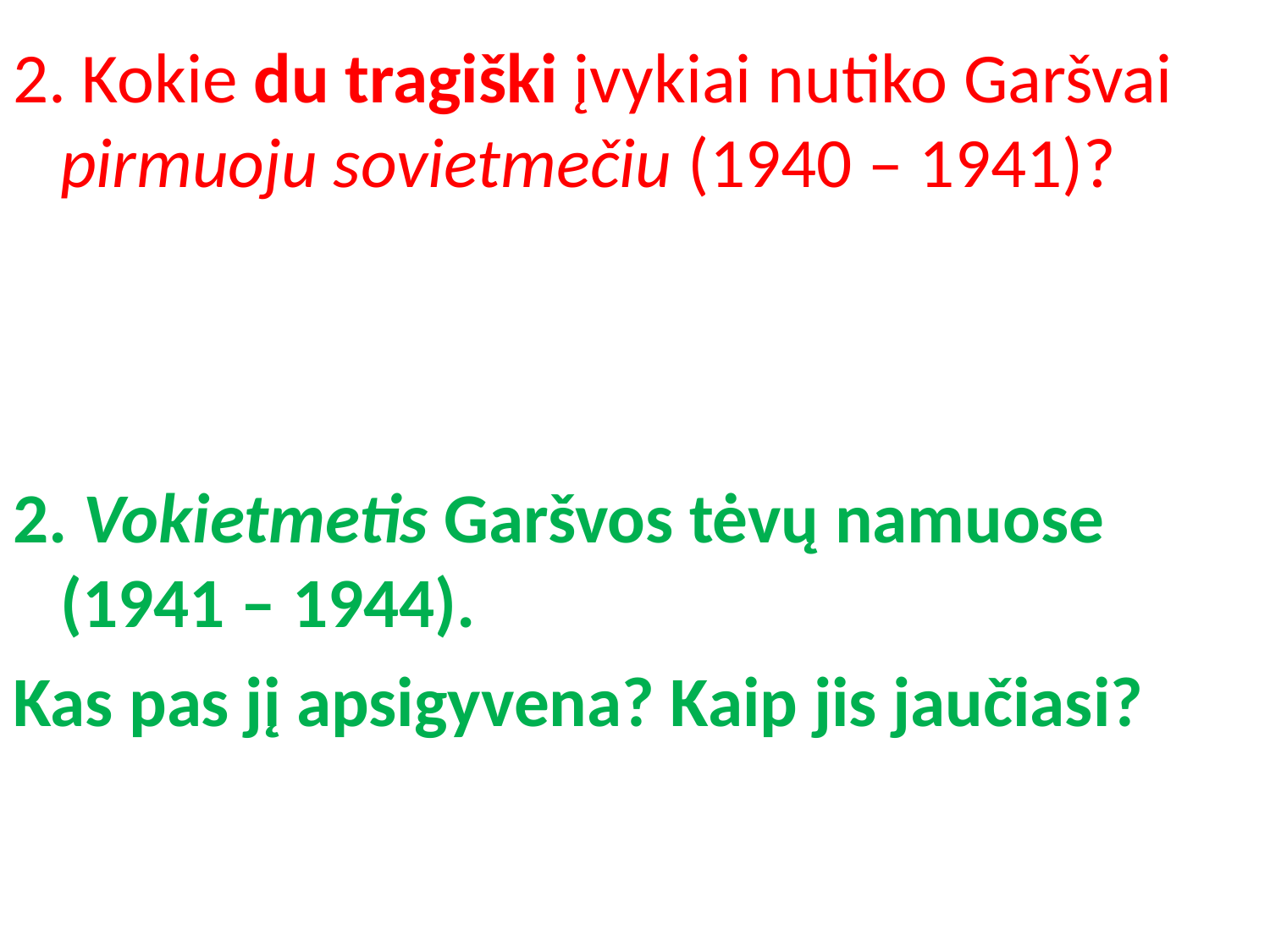

2. Kokie du tragiški įvykiai nutiko Garšvai pirmuoju sovietmečiu (1940 – 1941)?

2. Vokietmetis Garšvos tėvų namuose (1941 – 1944).
Kas pas jį apsigyvena? Kaip jis jaučiasi?